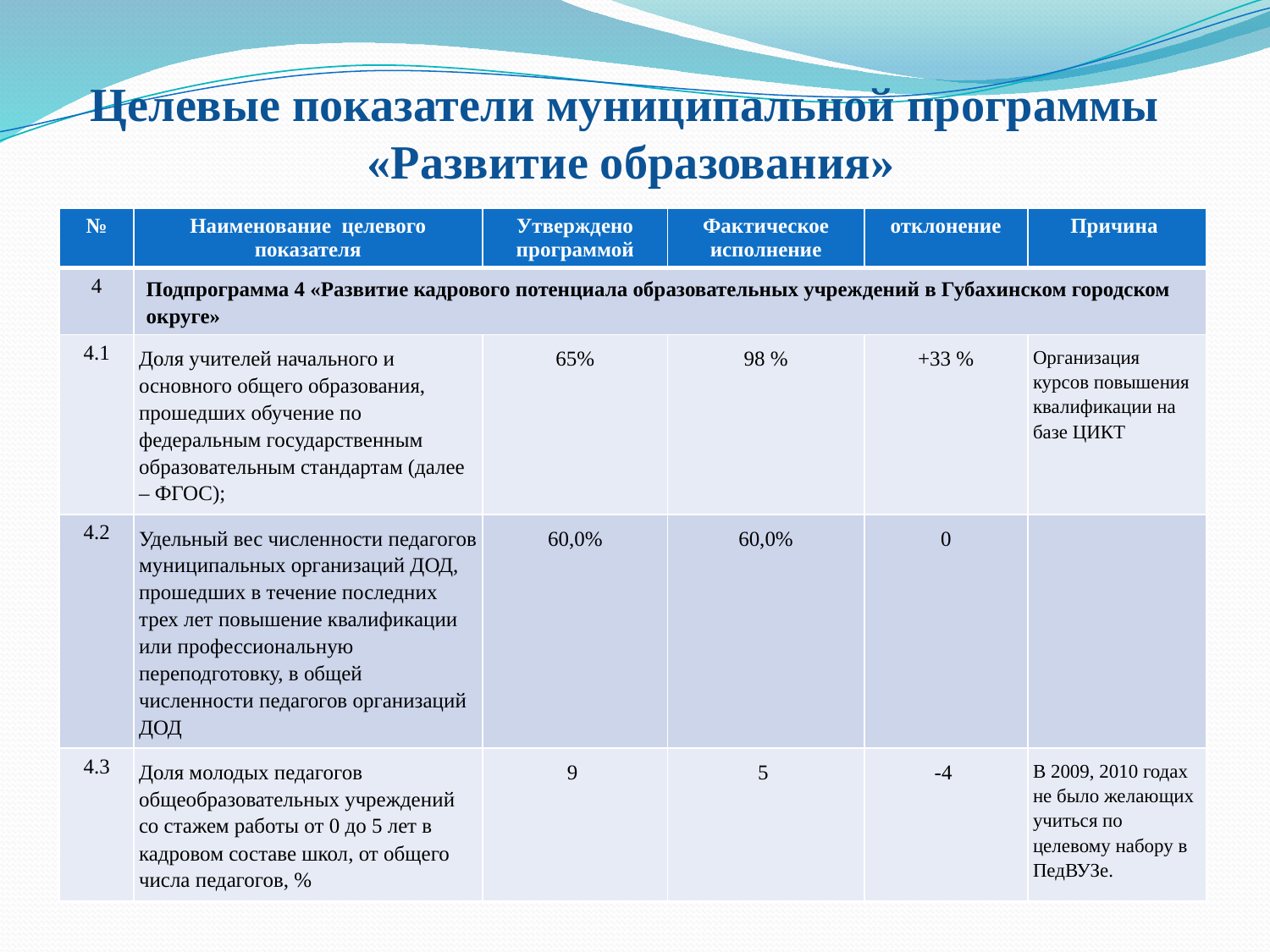

# Целевые показатели муниципальной программы «Развитие образования»
| № | Наименование целевого показателя | Утверждено программой | Фактическое исполнение | отклонение | Причина |
| --- | --- | --- | --- | --- | --- |
| 4 | Подпрограмма 4 «Развитие кадрового потенциала образовательных учреждений в Губахинском городском округе» |  |  |  |  |
| 4.1 | Доля учителей начального и основного общего образования, прошедших обучение по федеральным государственным образовательным стандартам (далее – ФГОС); | 65% | 98 % | +33 % | Организация курсов повышения квалификации на базе ЦИКТ |
| 4.2 | Удельный вес численности педагогов муниципальных организаций ДОД, прошедших в течение последних трех лет повышение квалификации или профессиональную переподготовку, в общей численности педагогов организаций ДОД | 60,0% | 60,0% | 0 |  |
| 4.3 | Доля молодых педагогов общеобразовательных учреждений со стажем работы от 0 до 5 лет в кадровом составе школ, от общего числа педагогов, % | 9 | 5 | -4 | В 2009, 2010 годах не было желающих учиться по целевому набору в ПедВУЗе. |
|  |  |  |  |  |
| --- | --- | --- | --- | --- |
|  |  |  |  |  |